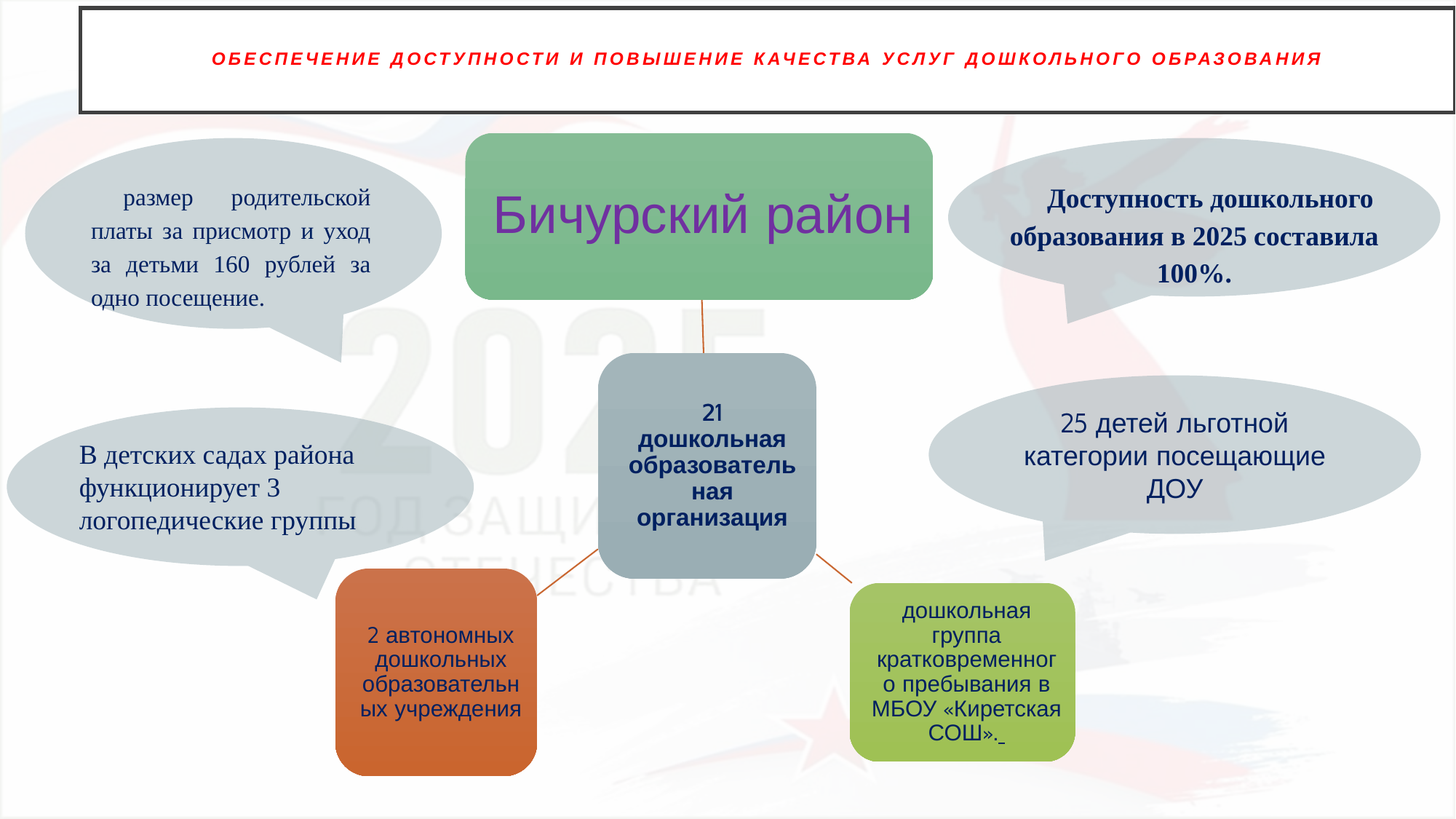

# Обеспечение доступности и повышение качества услуг дошкольного образования
21 дошкольная образовательная организация
Бичурский район
дошкольная группа кратковременного пребывания в МБОУ «Киретская СОШ».
2 автономных дошкольных образовательных учреждения

Доступность дошкольного образования в 2025 составила 100%.
размер родительской платы за присмотр и уход за детьми 160 рублей за одно посещение.
25 детей льготной категории посещающие ДОУ

В детских садах района функционирует 3 логопедические группы